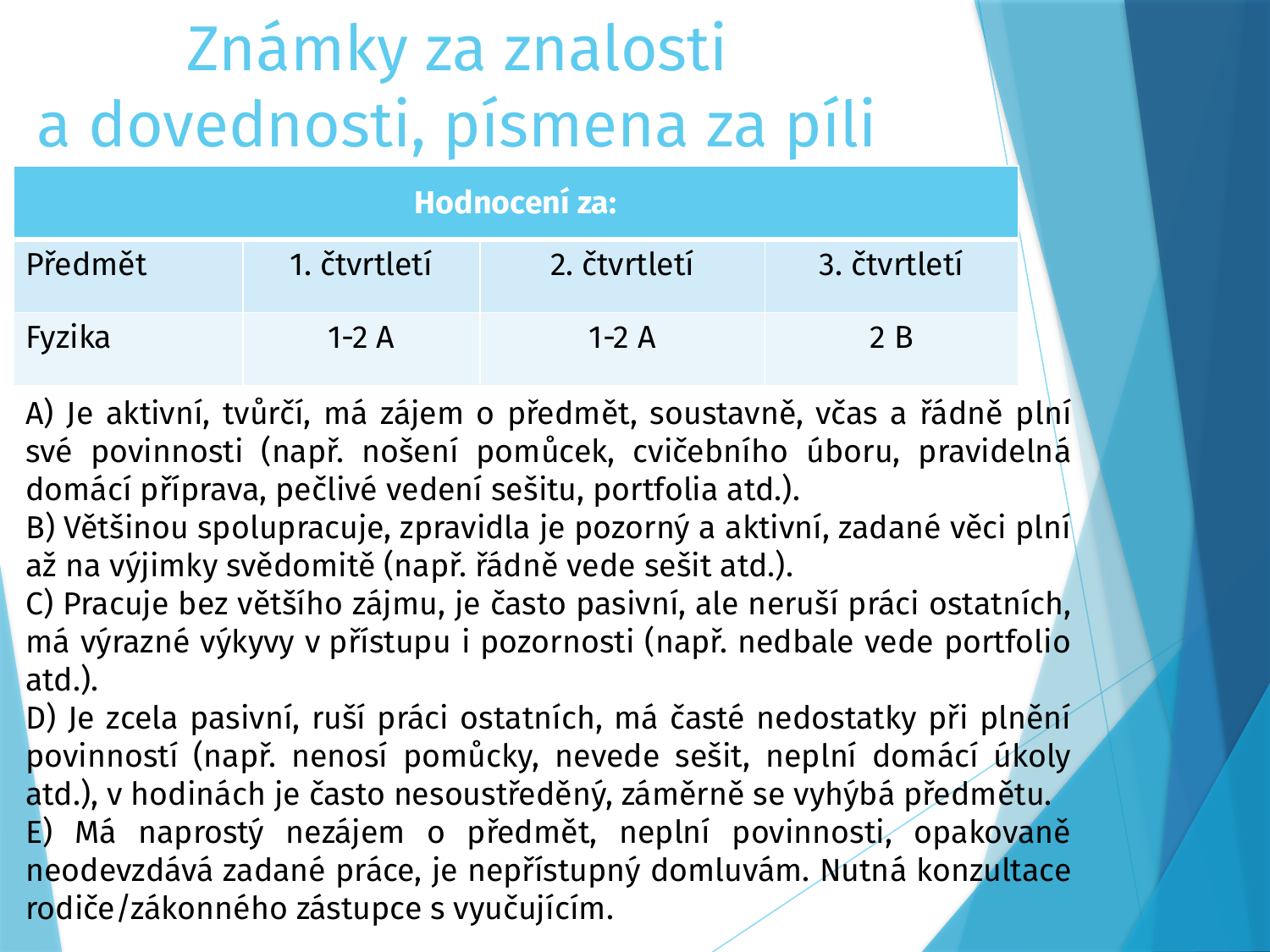

# Známky za znalosti a dovednosti, písmena za píli
| Hodnocení za: |  |  |  |
| --- | --- | --- | --- |
| Předmět | 1. čtvrtletí | 2. čtvrtletí | 3. čtvrtletí |
| Fyzika | 1-2 A | 1-2 A | 2 B |
A) Je aktivní, tvůrčí, má zájem o předmět, soustavně, včas a řádně plní své povinnosti (např. nošení pomůcek, cvičebního úboru, pravidelná domácí příprava, pečlivé vedení sešitu, portfolia atd.).
B) Většinou spolupracuje, zpravidla je pozorný a aktivní, zadané věci plní až na výjimky svědomitě (např. řádně vede sešit atd.).
C) Pracuje bez většího zájmu, je často pasivní, ale neruší práci ostatních, má výrazné výkyvy v přístupu i pozornosti (např. nedbale vede portfolio atd.).
D) Je zcela pasivní, ruší práci ostatních, má časté nedostatky při plnění povinností (např. nenosí pomůcky, nevede sešit, neplní domácí úkoly atd.), v hodinách je často nesoustředěný, záměrně se vyhýbá předmětu.
E) Má naprostý nezájem o předmět, neplní povinnosti, opakovaně neodevzdává zadané práce, je nepřístupný domluvám. Nutná konzultace rodiče/zákonného zástupce s vyučujícím.